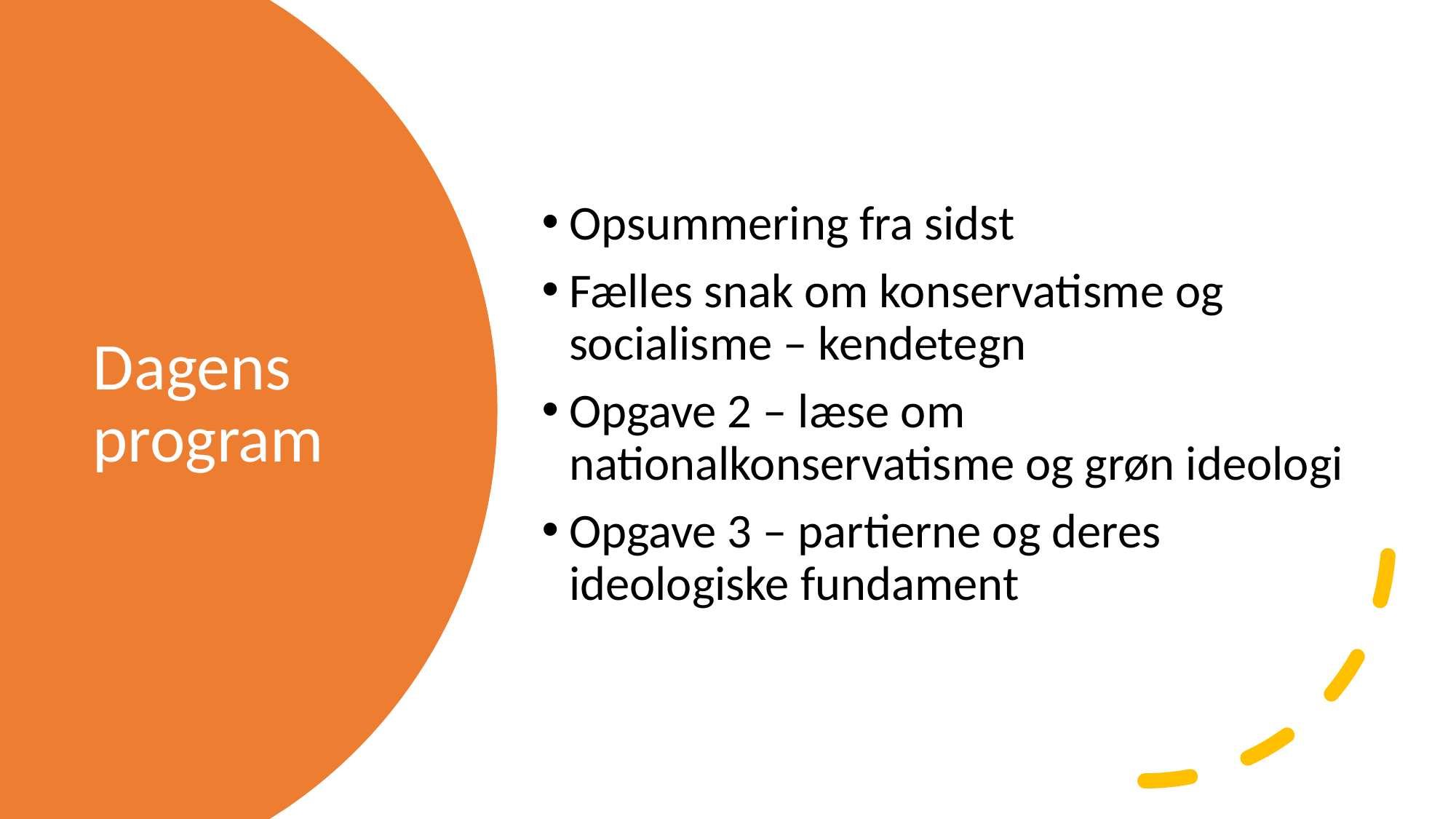

Opsummering fra sidst
Fælles snak om konservatisme og socialisme – kendetegn
Opgave 2 – læse om nationalkonservatisme og grøn ideologi
Opgave 3 – partierne og deres ideologiske fundament
# Dagens program